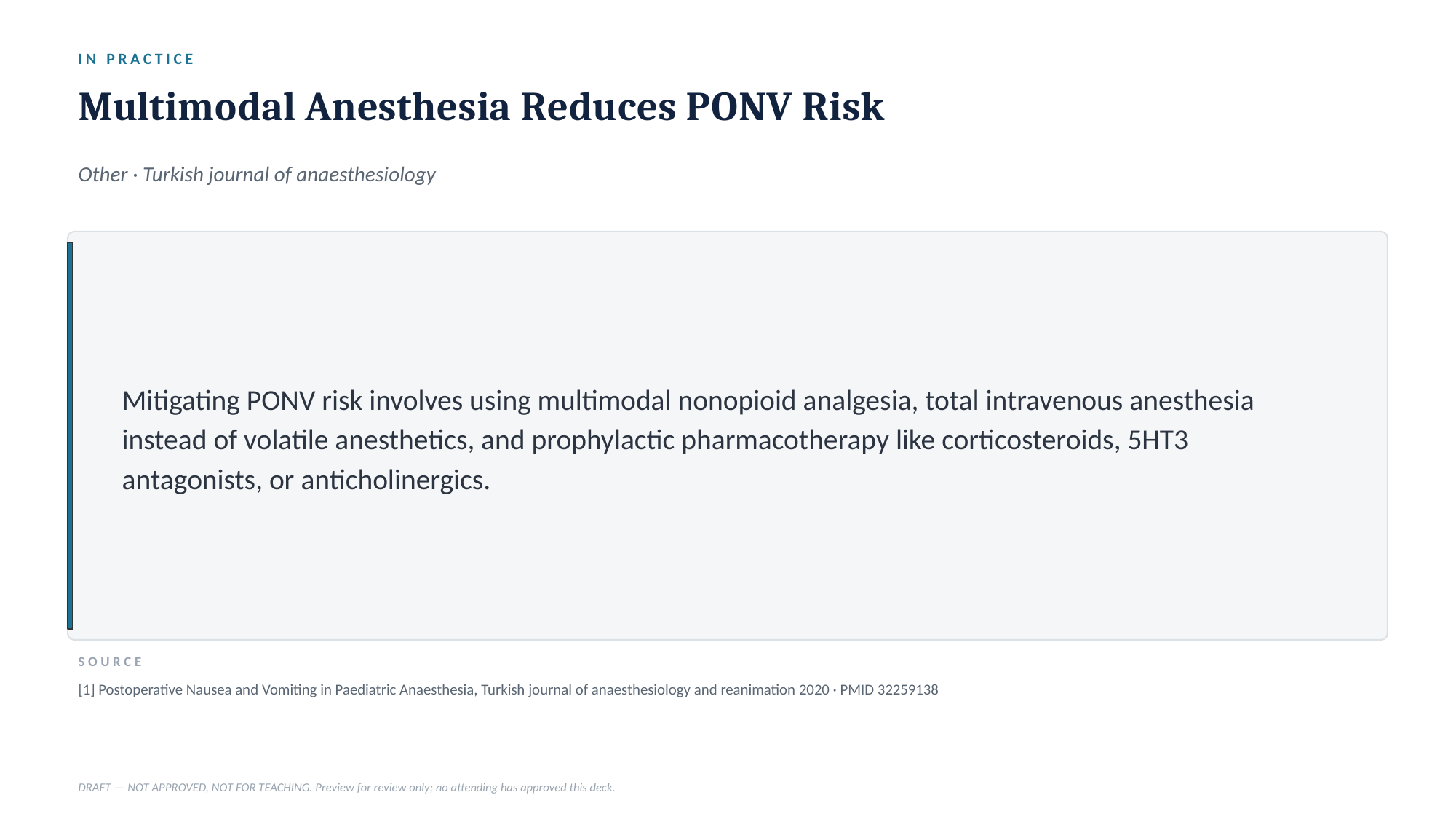

IN PRACTICE
Multimodal Anesthesia Reduces PONV Risk
Other · Turkish journal of anaesthesiology

Mitigating PONV risk involves using multimodal nonopioid analgesia, total intravenous anesthesia instead of volatile anesthetics, and prophylactic pharmacotherapy like corticosteroids, 5HT3 antagonists, or anticholinergics.
SOURCE
[1] Postoperative Nausea and Vomiting in Paediatric Anaesthesia, Turkish journal of anaesthesiology and reanimation 2020 · PMID 32259138
DRAFT — NOT APPROVED, NOT FOR TEACHING. Preview for review only; no attending has approved this deck.